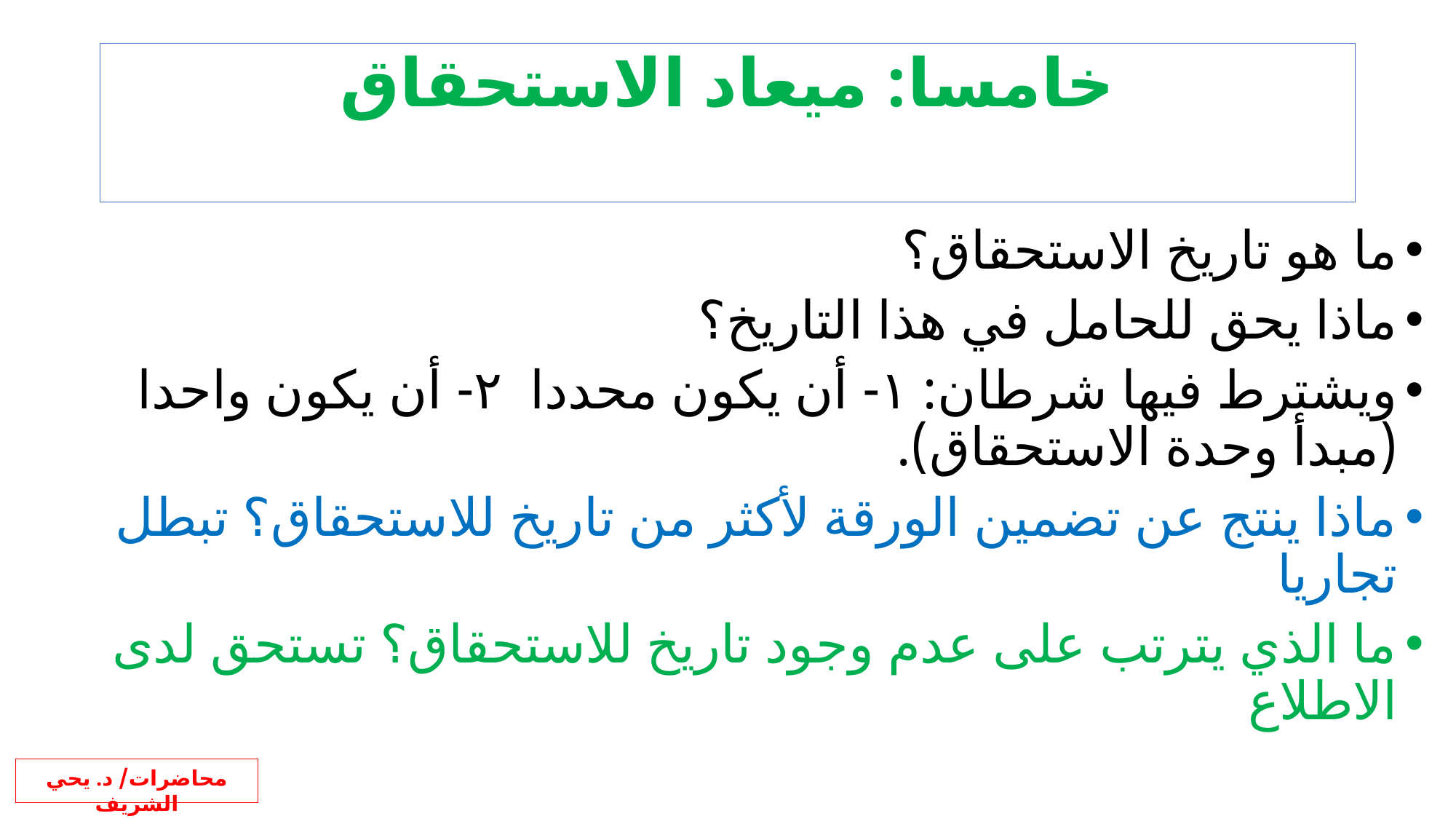

# خامسا: ميعاد الاستحقاق
ما هو تاريخ الاستحقاق؟
ماذا يحق للحامل في هذا التاريخ؟
ويشترط فيها شرطان: ١- أن يكون محددا  ٢- أن يكون واحدا (مبدأ وحدة الاستحقاق).
ماذا ينتج عن تضمين الورقة لأكثر من تاريخ للاستحقاق؟ تبطل تجاريا
ما الذي يترتب على عدم وجود تاريخ للاستحقاق؟ تستحق لدى الاطلاع